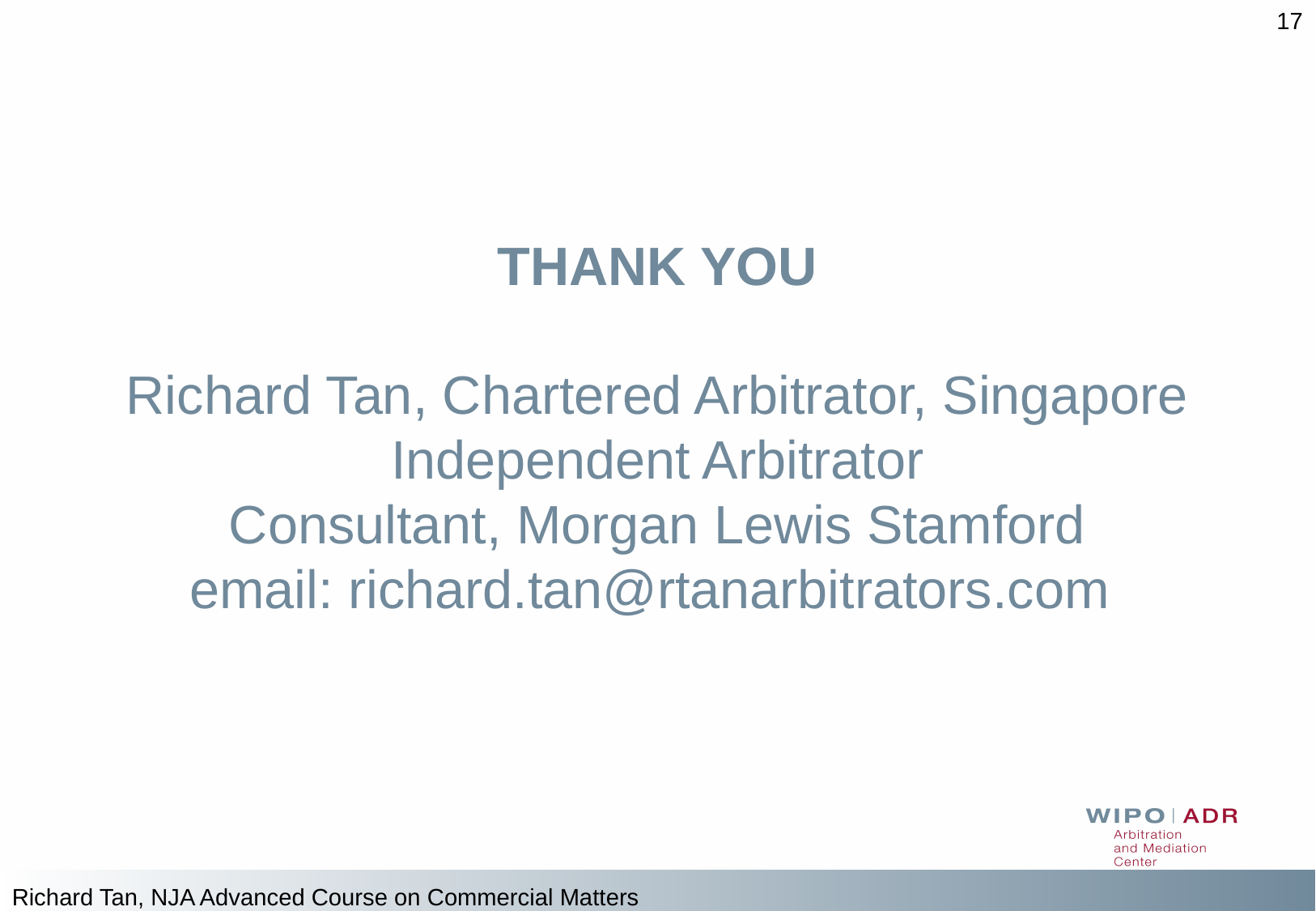

17
THANK YOU
Richard Tan, Chartered Arbitrator, Singapore
Independent Arbitrator
Consultant, Morgan Lewis Stamford
email: richard.tan@rtanarbitrators.com